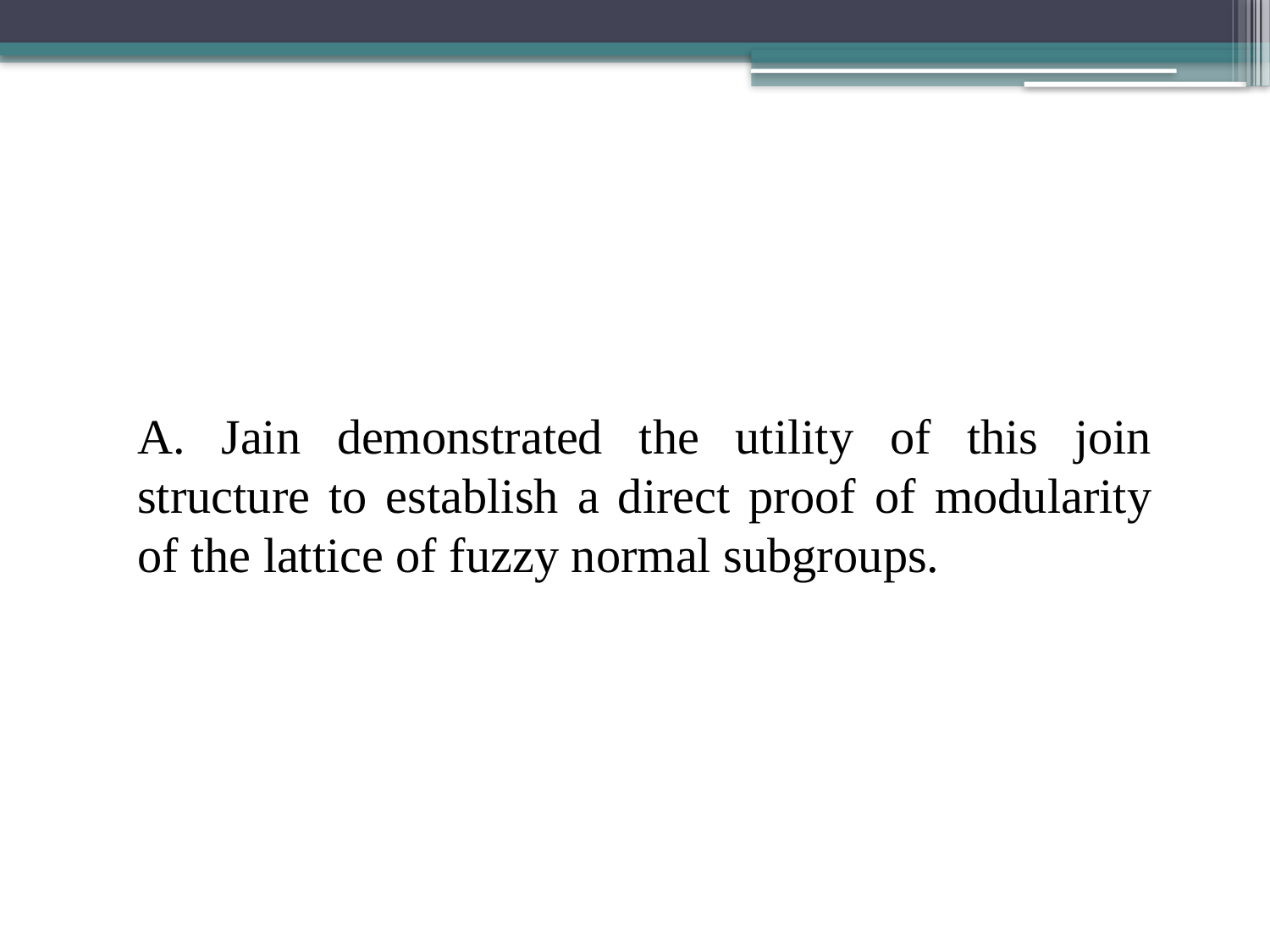

#

A. Jain demonstrated the utility of this join structure to establish a direct proof of modularity of the lattice of fuzzy normal subgroups.